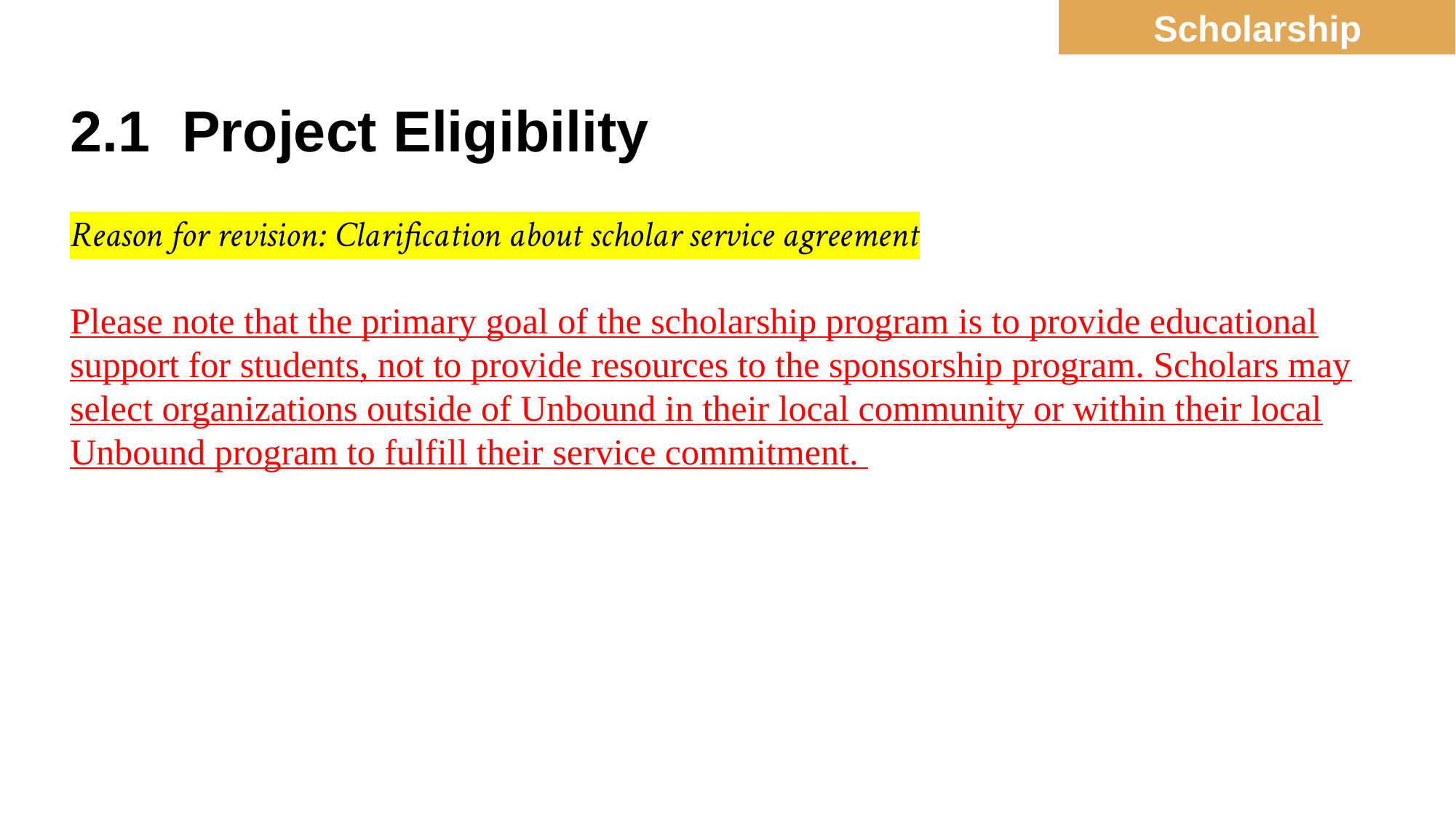

Scholarship
# 2.1  Project Eligibility
Reason for revision: Clarification about scholar service agreement

Please note that the primary goal of the scholarship program is to provide educational support for students, not to provide resources to the sponsorship program. Scholars may select organizations outside of Unbound in their local community or within their local Unbound program to fulfill their service commitment.